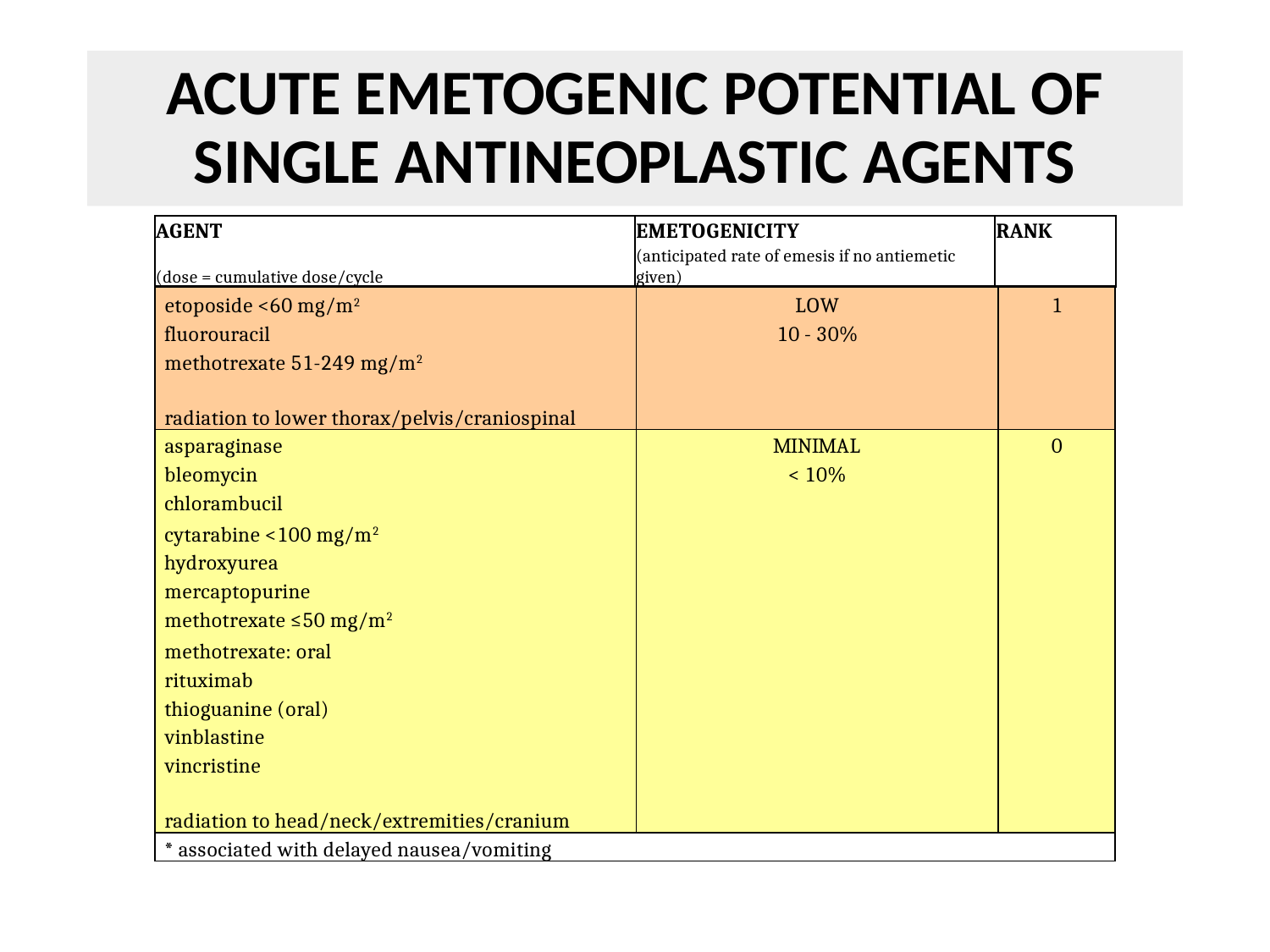

# ACUTE EMETOGENIC POTENTIAL OF SINGLE ANTINEOPLASTIC AGENTS
| AGENT | EMETOGENICITY | RANK |
| --- | --- | --- |
| (dose = cumulative dose/cycle | (anticipated rate of emesis if no antiemetic given) |  |
| etoposide <60 mg/m2 | LOW | 1 |
| --- | --- | --- |
| fluorouracil | 10 - 30% |  |
| methotrexate 51-249 mg/m2 |  |  |
| radiation to lower thorax/pelvis/craniospinal |  |  |
| asparaginase | MINIMAL | 0 |
| bleomycin | < 10% |  |
| chlorambucil |  |  |
| cytarabine <100 mg/m2 |  |  |
| hydroxyurea |  |  |
| mercaptopurine |  |  |
| methotrexate ≤50 mg/m2 |  |  |
| methotrexate: oral |  |  |
| rituximab |  |  |
| thioguanine (oral) |  |  |
| vinblastine |  |  |
| vincristine |  |  |
| radiation to head/neck/extremities/cranium |  |  |
| \* associated with delayed nausea/vomiting |  |  |